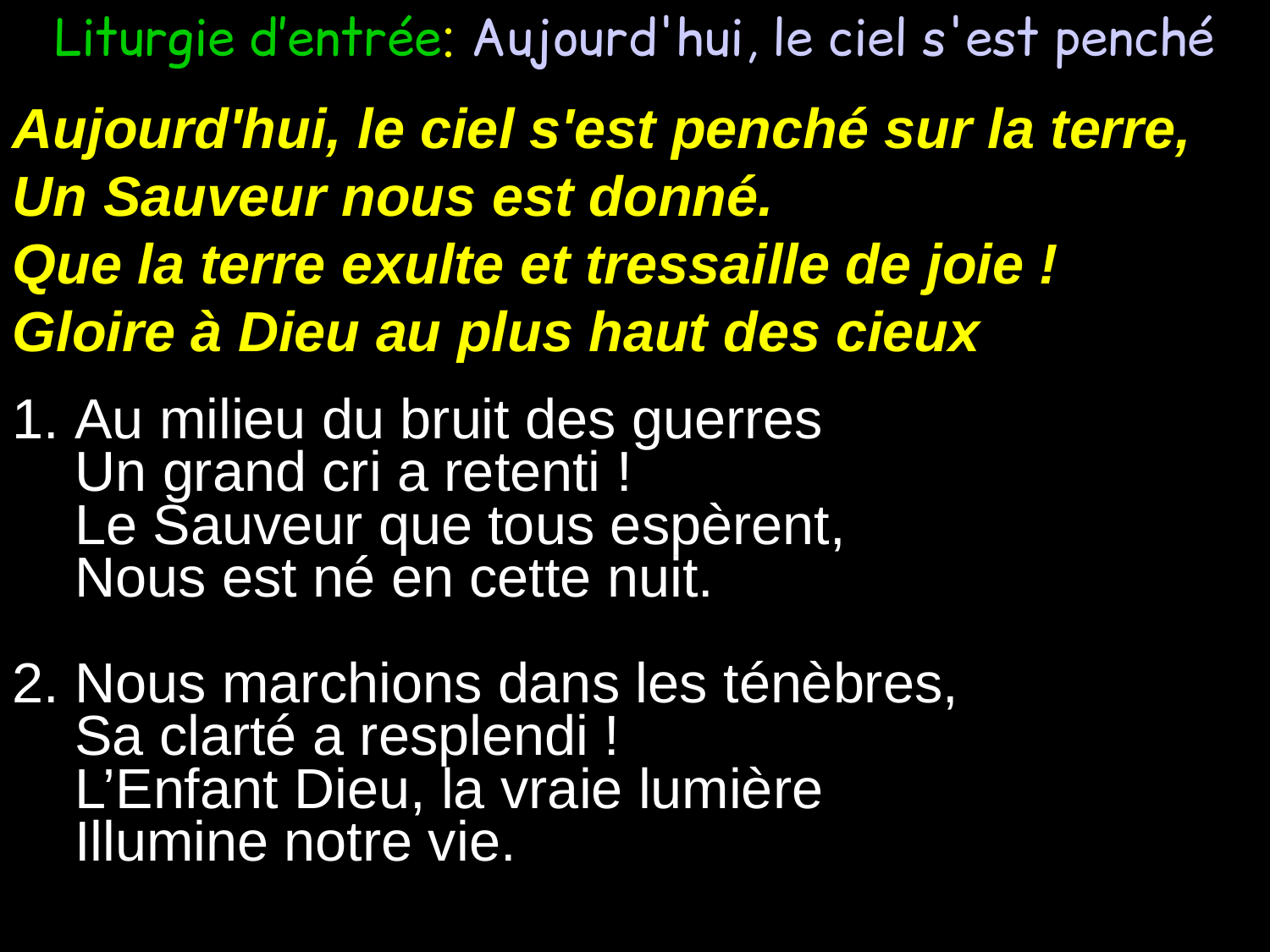

Liturgie d’entrée: Aujourd'hui, le ciel s'est penché
Aujourd'hui, le ciel s'est penché sur la terre,
Un Sauveur nous est donné.
Que la terre exulte et tressaille de joie !
Gloire à Dieu au plus haut des cieux

Au milieu du bruit des guerres
	Un grand cri a retenti !
	Le Sauveur que tous espèrent,
	Nous est né en cette nuit.

Nous marchions dans les ténèbres,
	Sa clarté a resplendi !
	L’Enfant Dieu, la vraie lumière
	Illumine notre vie.